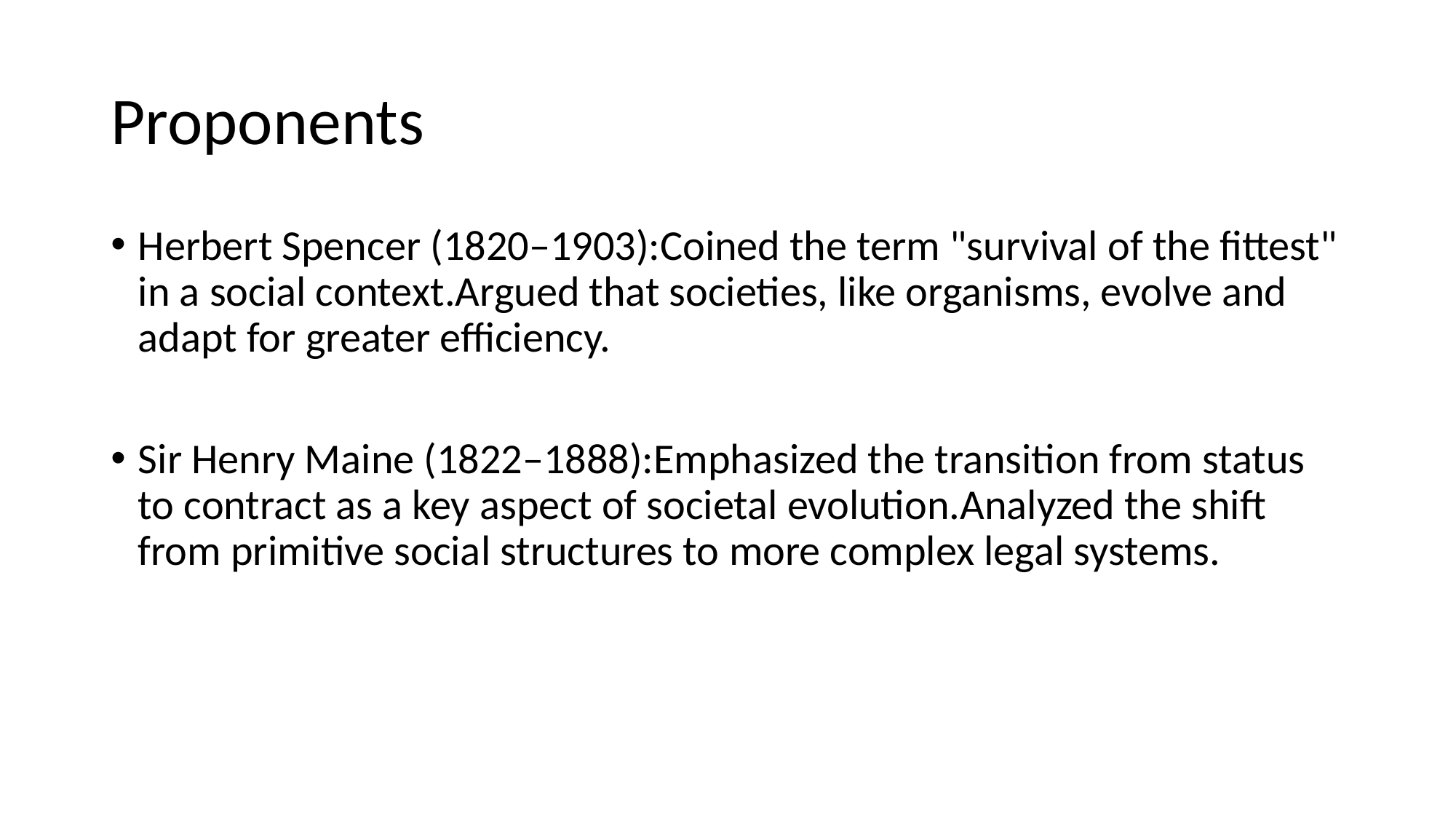

# Proponents
Herbert Spencer (1820–1903):Coined the term "survival of the fittest" in a social context.Argued that societies, like organisms, evolve and adapt for greater efficiency.

Sir Henry Maine (1822–1888):Emphasized the transition from status to contract as a key aspect of societal evolution.Analyzed the shift from primitive social structures to more complex legal systems.